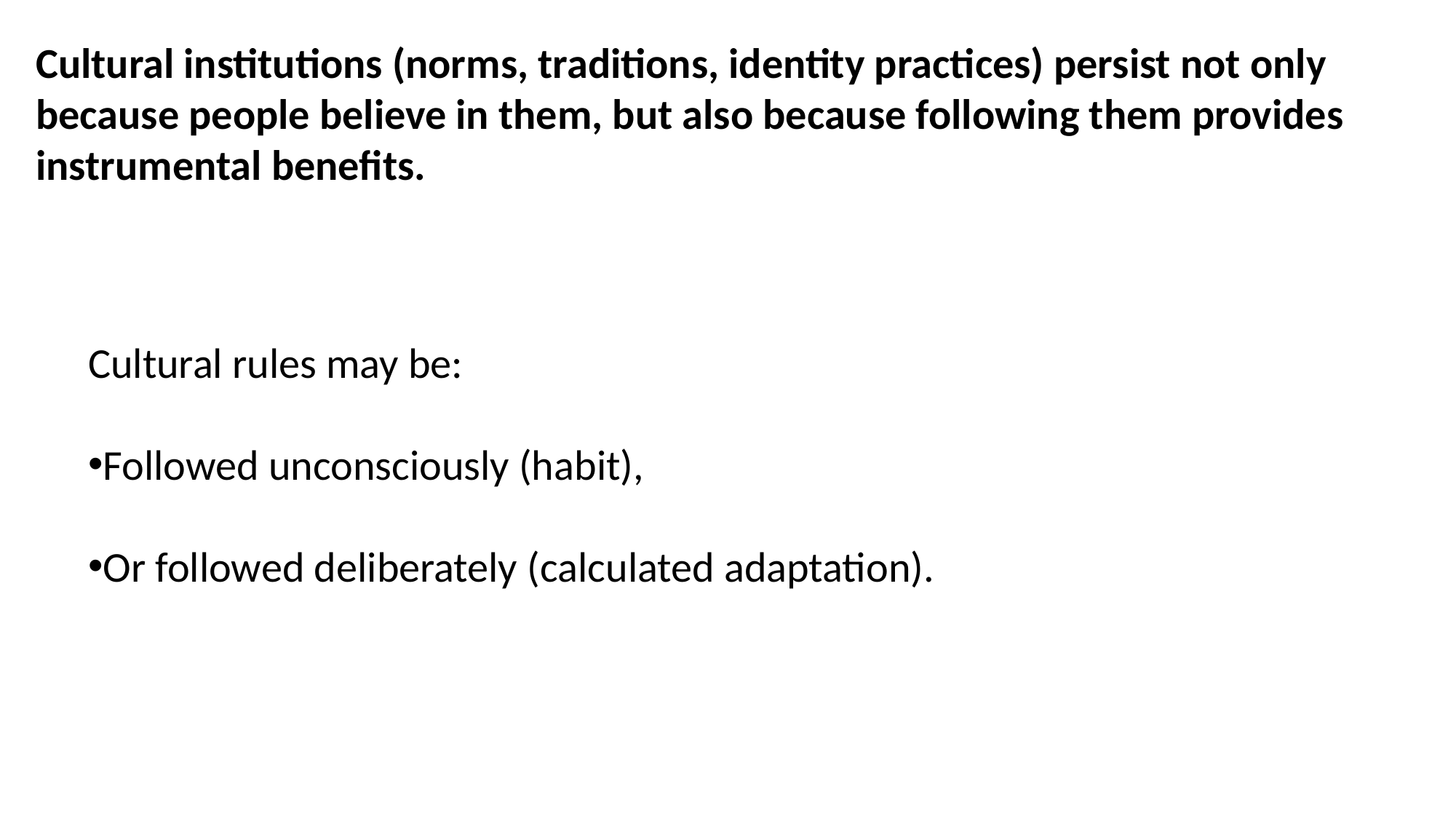

Cultural institutions (norms, traditions, identity practices) persist not only because people believe in them, but also because following them provides instrumental benefits.
Cultural rules may be:

Followed unconsciously (habit),

Or followed deliberately (calculated adaptation).